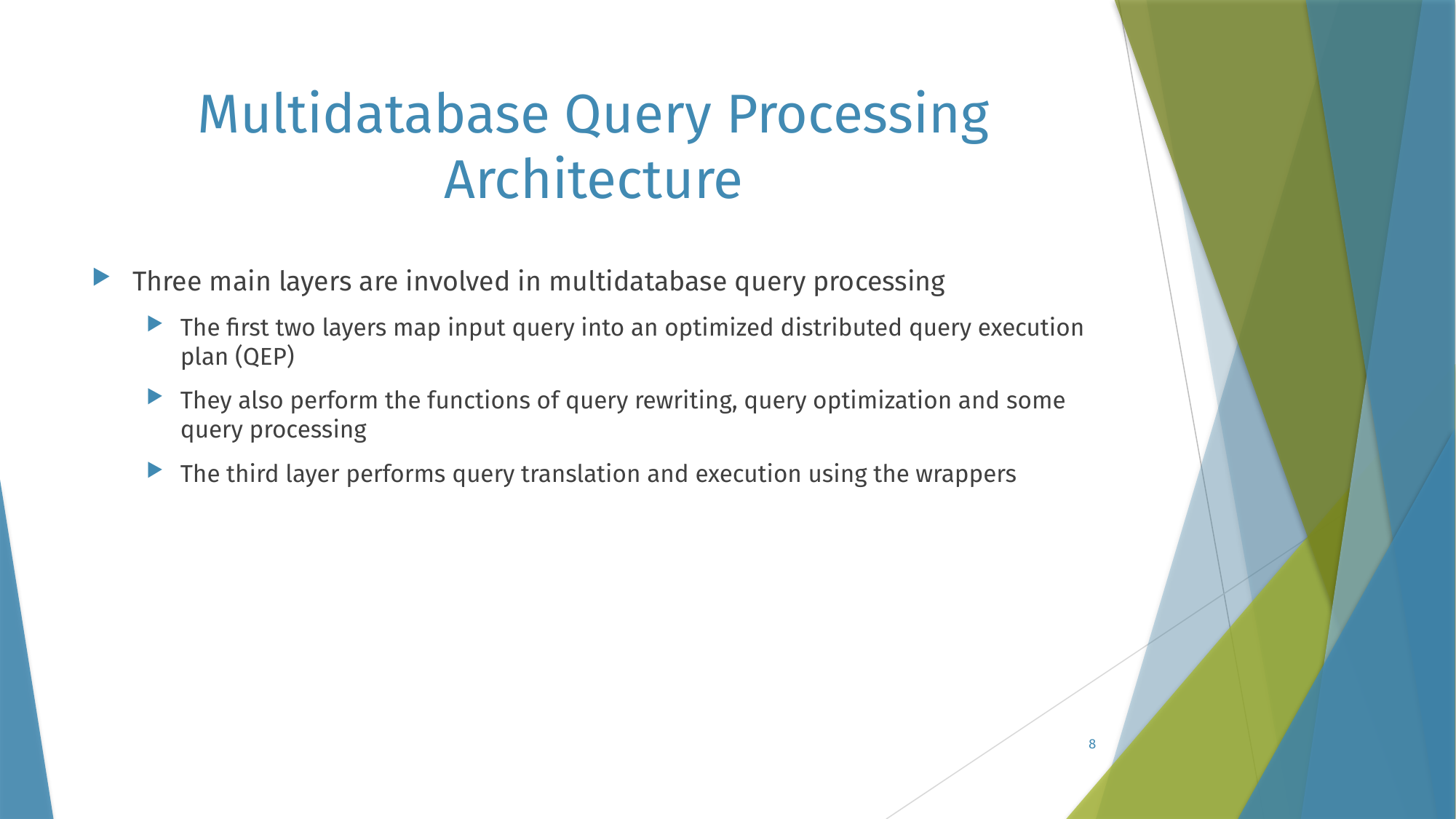

# Multidatabase Query Processing Architecture
Three main layers are involved in multidatabase query processing
The first two layers map input query into an optimized distributed query execution plan (QEP)
They also perform the functions of query rewriting, query optimization and some query processing
The third layer performs query translation and execution using the wrappers
8